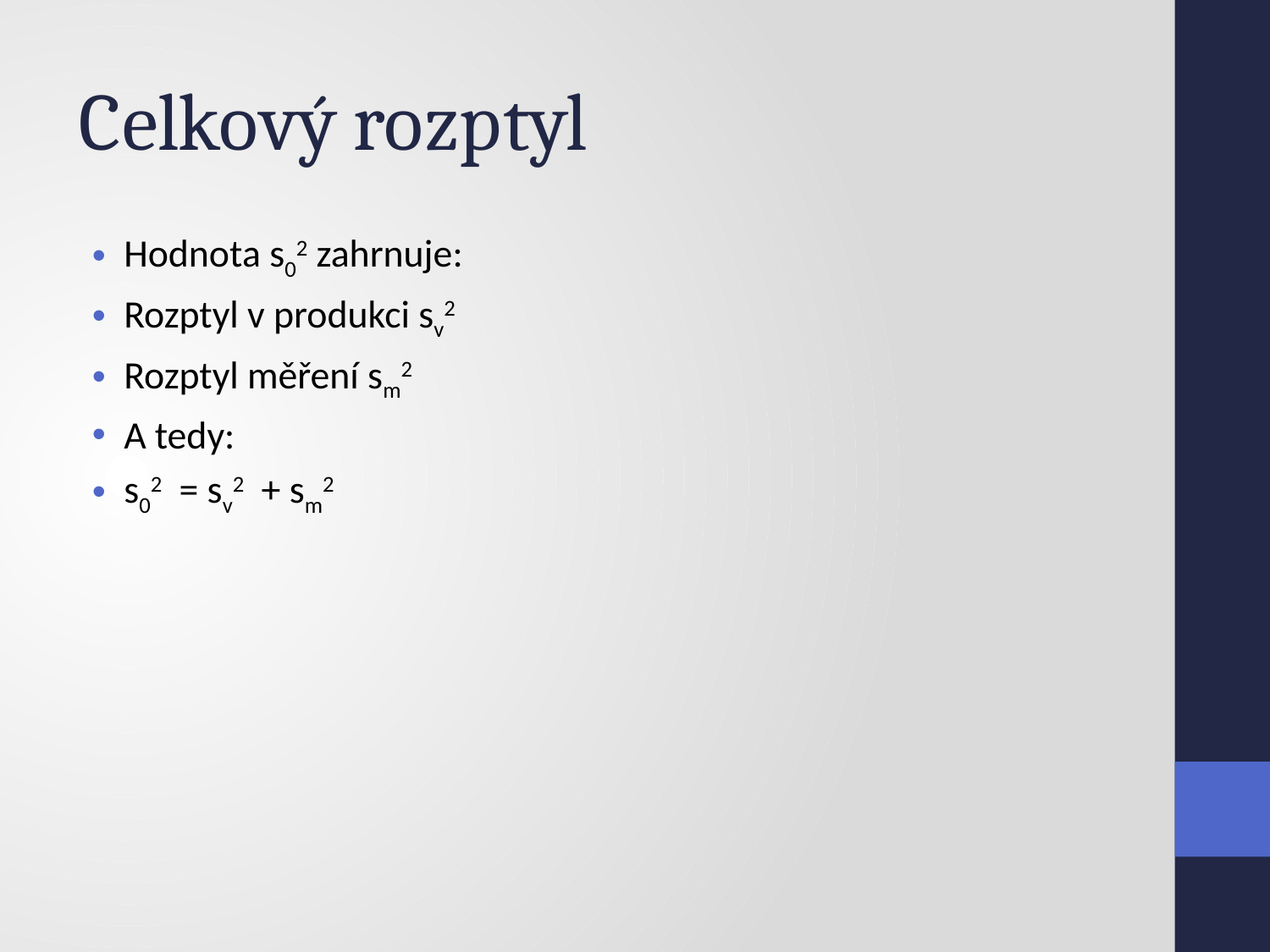

# Celkový rozptyl
Hodnota s02 zahrnuje:
Rozptyl v produkci sv2
Rozptyl měření sm2
A tedy:
s02  = sv2  + sm2